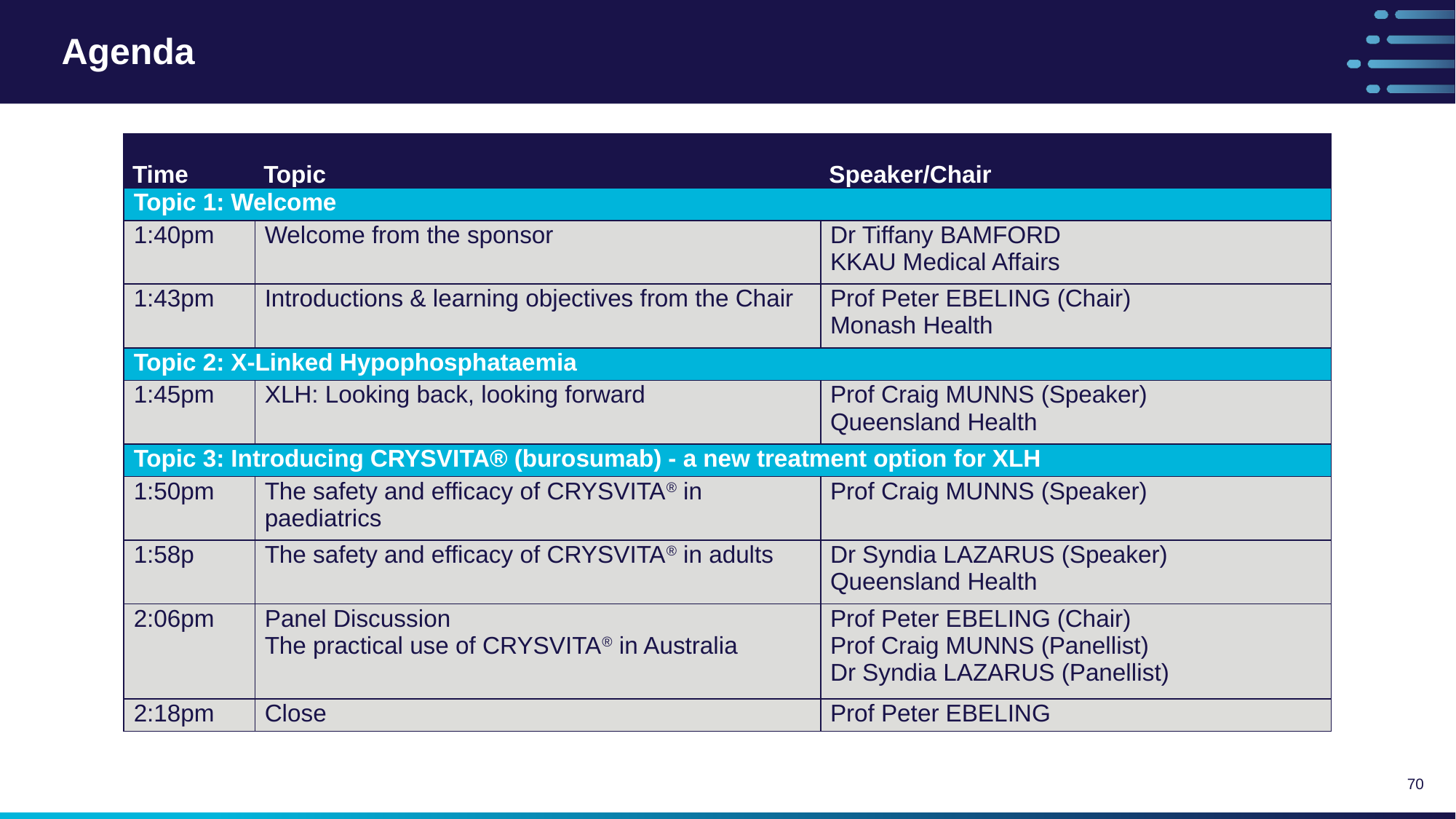

# Agenda
| Time | Topic | Speaker/Chair |
| --- | --- | --- |
| Topic 1: Welcome | Welcome |  |
| 1:40pm | Welcome from the sponsor | Dr Tiffany BAMFORD KKAU Medical Affairs |
| 1:43pm | Introductions & learning objectives from the Chair | Prof Peter EBELING (Chair) Monash Health |
| Topic 2: X-Linked Hypophosphataemia | Sales onboarding |  |
| 1:45pm | XLH: Looking back, looking forward | Prof Craig MUNNS (Speaker) Queensland Health |
| Topic 3: Introducing CRYSVITA® (burosumab) - a new treatment option for XLH | Medical update |  |
| 1:50pm | The safety and efficacy of CRYSVITA® in paediatrics | Prof Craig MUNNS (Speaker) |
| 1:58p | The safety and efficacy of CRYSVITA® in adults | Dr Syndia LAZARUS (Speaker) Queensland Health |
| 2:06pm | Panel Discussion The practical use of CRYSVITA® in Australia | Prof Peter EBELING (Chair) Prof Craig MUNNS (Panellist) Dr Syndia LAZARUS (Panellist) |
| 2:18pm | Close | Prof Peter EBELING |

70